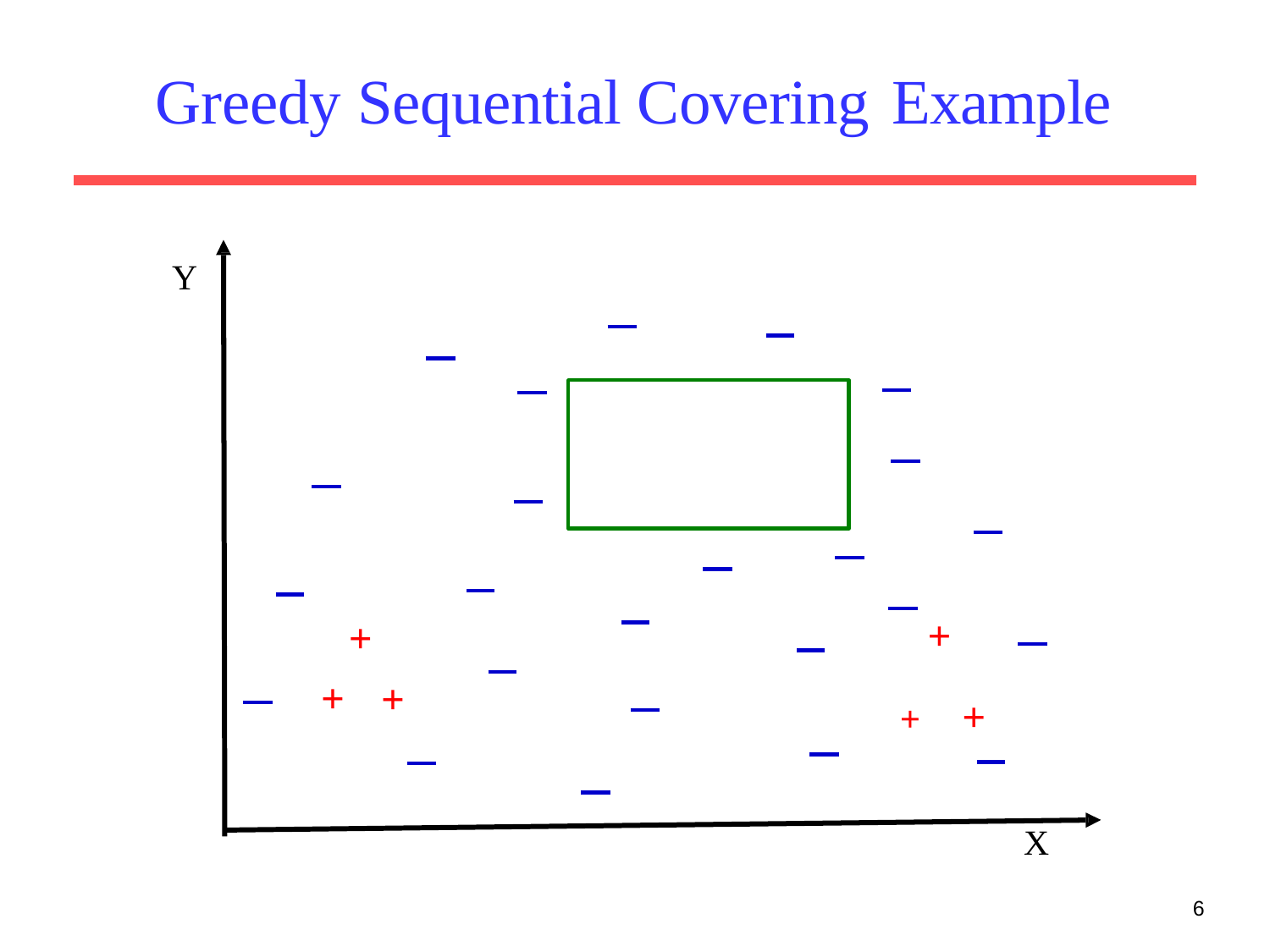

# Greedy Sequential Covering Example

Y

+

+

+	+
+
+

X
6